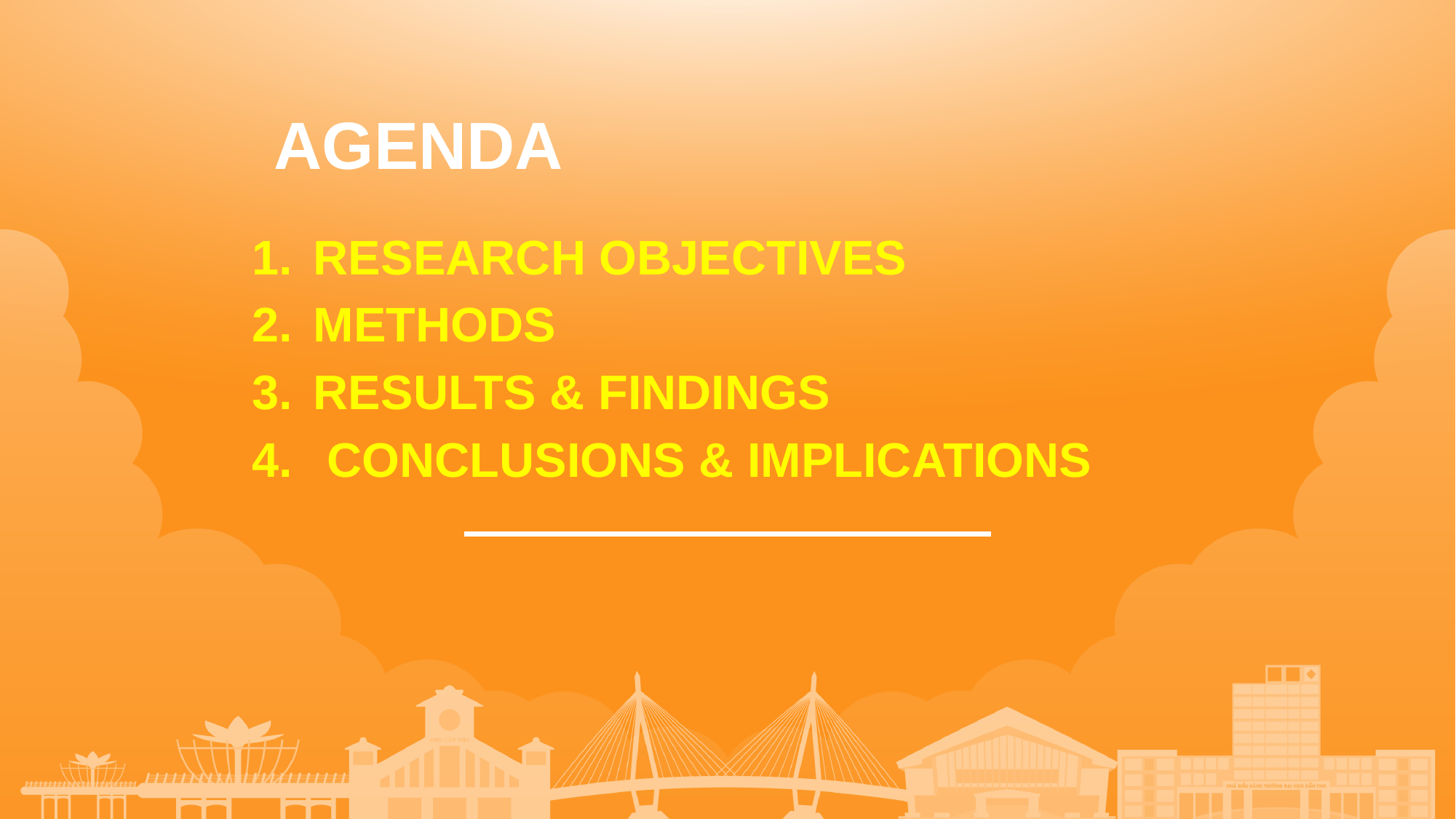

# AGENDA
RESEARCH OBJECTIVES
METHODS
RESULTS & FINDINGS
 CONCLUSIONS & IMPLICATIONS